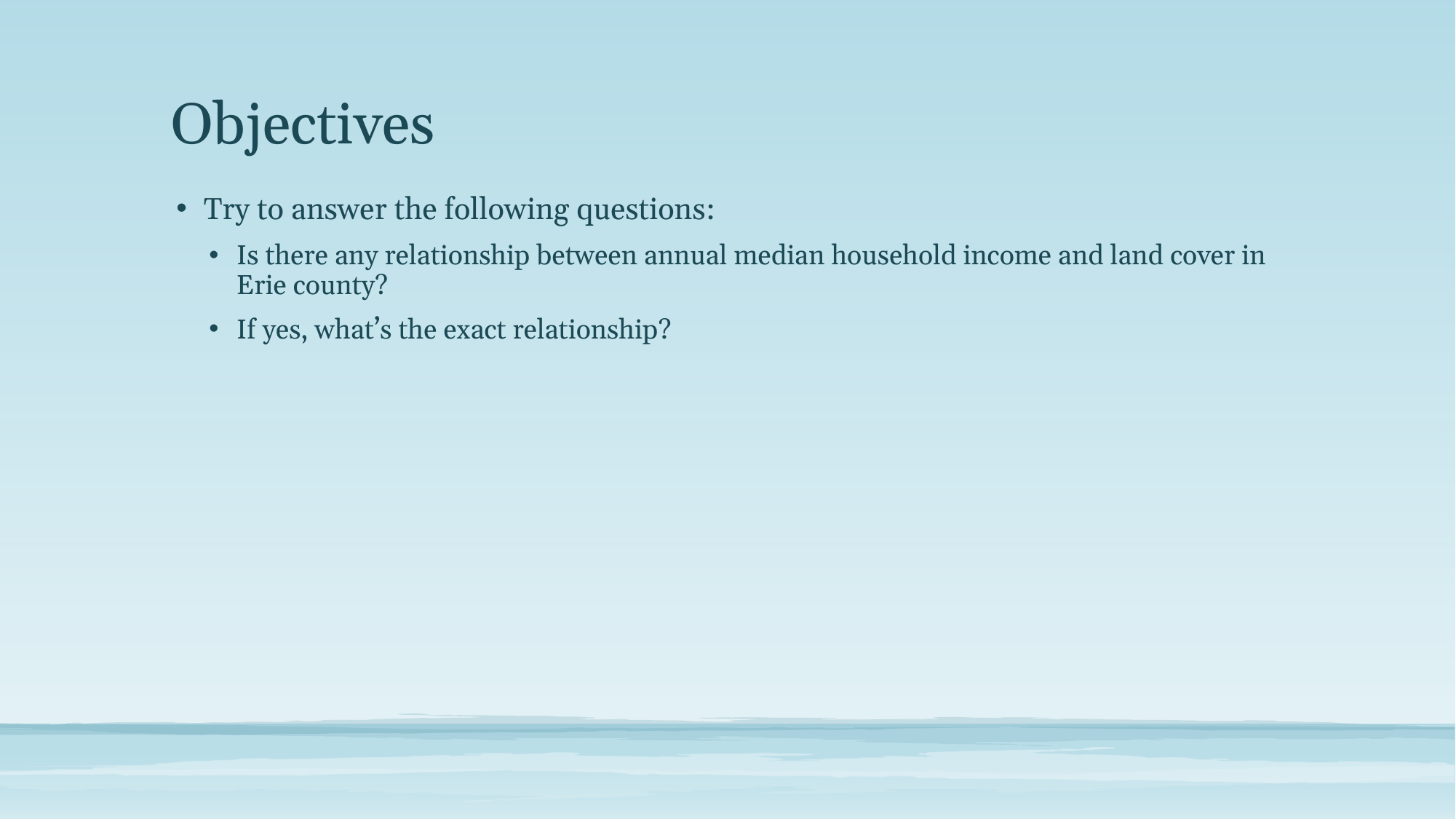

# Objectives
Try to answer the following questions:
Is there any relationship between annual median household income and land cover in Erie county?
If yes, what’s the exact relationship?